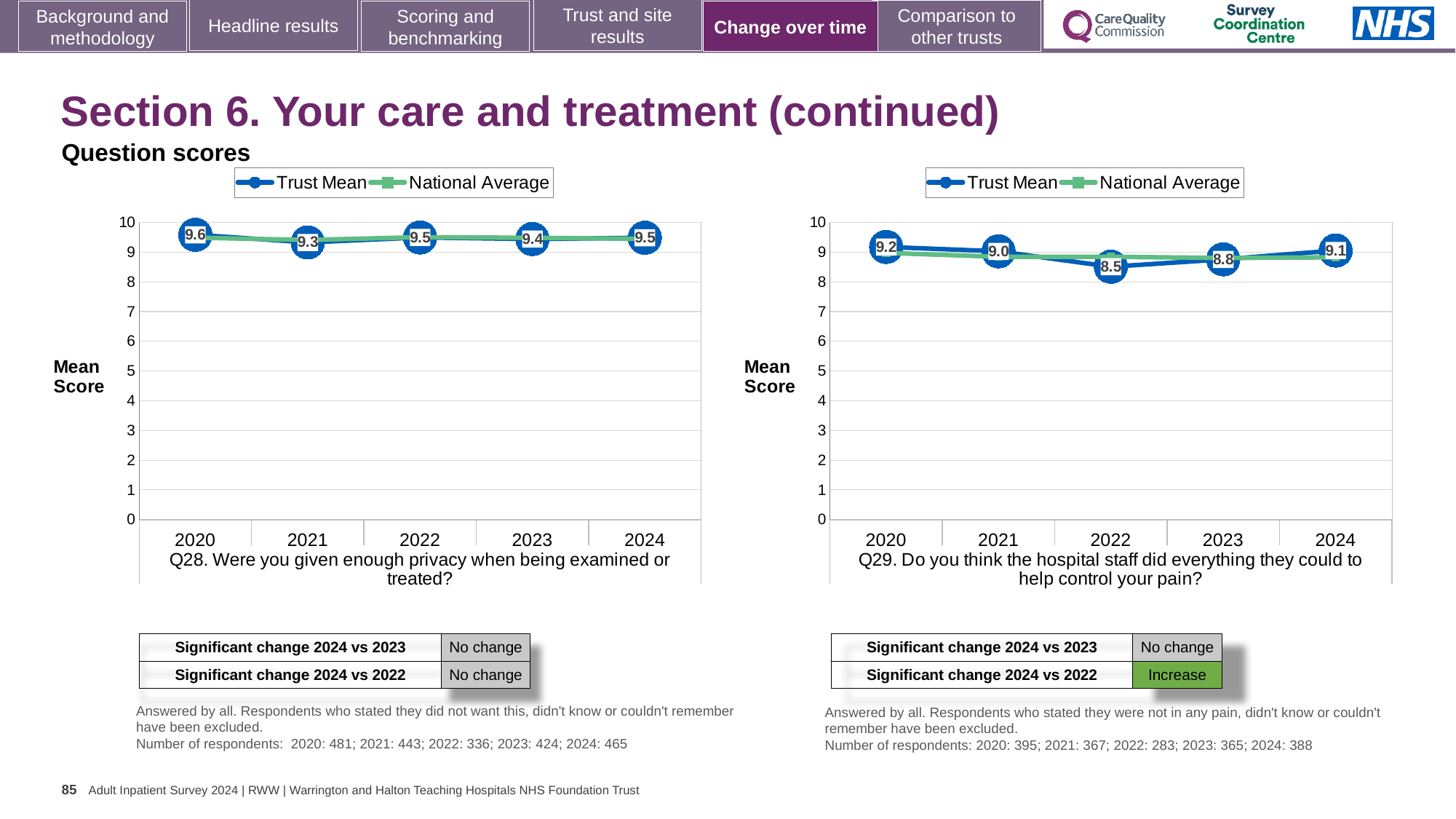

# Section 6. Your care and treatment (continued)
Question scores

### Chart

| Category | Trust Mean | National Average |
|---|---|---|
| 2020 | 9.585048907038574 | 9.489243507671379 |
| 2021 | 9.33004682735095 | 9.410277668523356 |
| 2022 | 9.495385943913432 | 9.50405453875366 |
| 2023 | 9.44270630892538 | 9.483747650102146 |
| 2024 | 9.486316178760633 | 9.448559337634082 |

### Chart

| Category | Trust Mean | National Average |
|---|---|---|
| 2020 | 9.176496683559606 | 8.976419943602243 |
| 2021 | 9.02867614712428 | 8.844483539798915 |
| 2022 | 8.510504963752597 | 8.844166637270467 |
| 2023 | 8.760012909802192 | 8.804094094680094 |
| 2024 | 9.05572560183005 | 8.827260699233978 |
| Significant change 2024 vs 2023 | No change |
| --- | --- |
| Significant change 2024 vs 2022 | No change |
| Significant change 2024 vs 2023 | No change |
| --- | --- |
| Significant change 2024 vs 2022 | Increase |
Answered by all. Respondents who stated they did not want this, didn't know or couldn't remember have been excluded.
Number of respondents:  2020: 481; 2021: 443; 2022: 336; 2023: 424; 2024: 465
Answered by all. Respondents who stated they were not in any pain, didn't know or couldn't remember have been excluded.
Number of respondents: 2020: 395; 2021: 367; 2022: 283; 2023: 365; 2024: 388

85